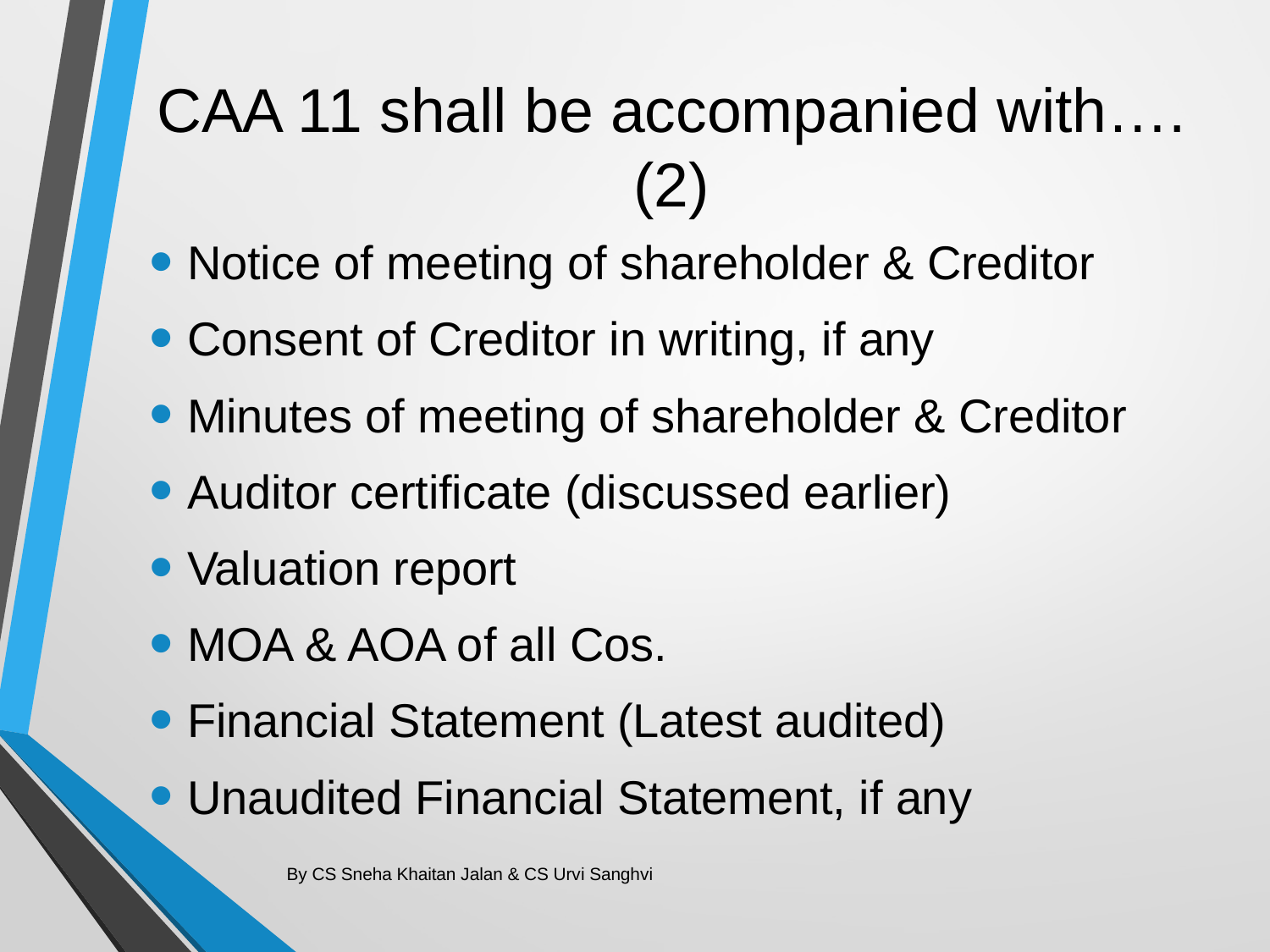

# CAA 11 shall be accompanied with….(2)
Notice of meeting of shareholder & Creditor
Consent of Creditor in writing, if any
Minutes of meeting of shareholder & Creditor
Auditor certificate (discussed earlier)
Valuation report
MOA & AOA of all Cos.
Financial Statement (Latest audited)
Unaudited Financial Statement, if any

By CS Sneha Khaitan Jalan & CS Urvi Sanghvi